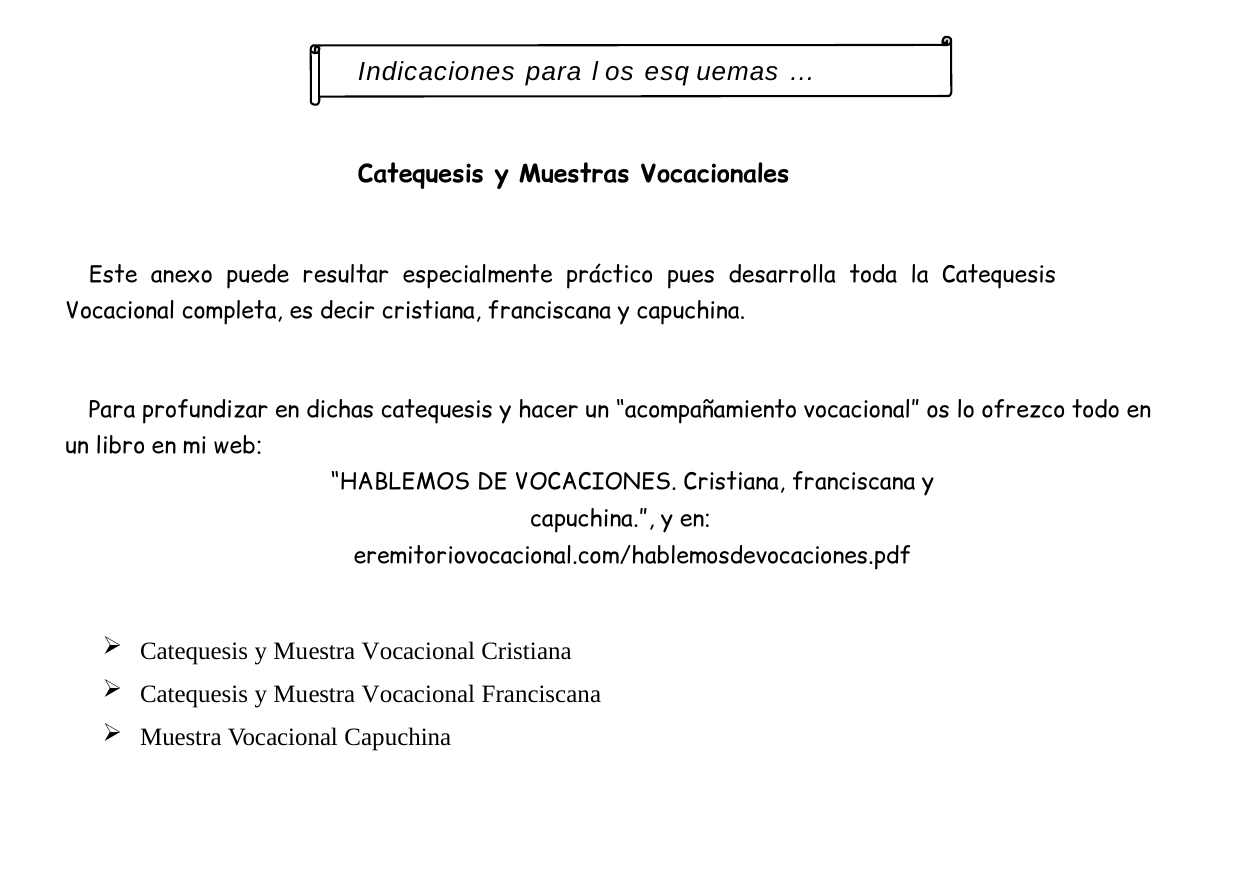

Indicaciones para l os esq uemas …

Catequesis y Muestras Vocacionales
Este  anexo  puede  resultar  especialmente  práctico  pues  desarrolla  toda  la  Catequesis  Vocacional completa, es decir cristiana, franciscana y capuchina.
Para profundizar en dichas catequesis y hacer un “acompañamiento vocacional” os lo ofrezco todo en un libro en mi web:
“HABLEMOS DE VOCACIONES. Cristiana, franciscana y capuchina.”, y en:
eremitoriovocacional.com/hablemosdevocaciones.pdf

Catequesis y Muestra Vocacional Cristiana
Catequesis y Muestra Vocacional Franciscana
Muestra Vocacional Capuchina